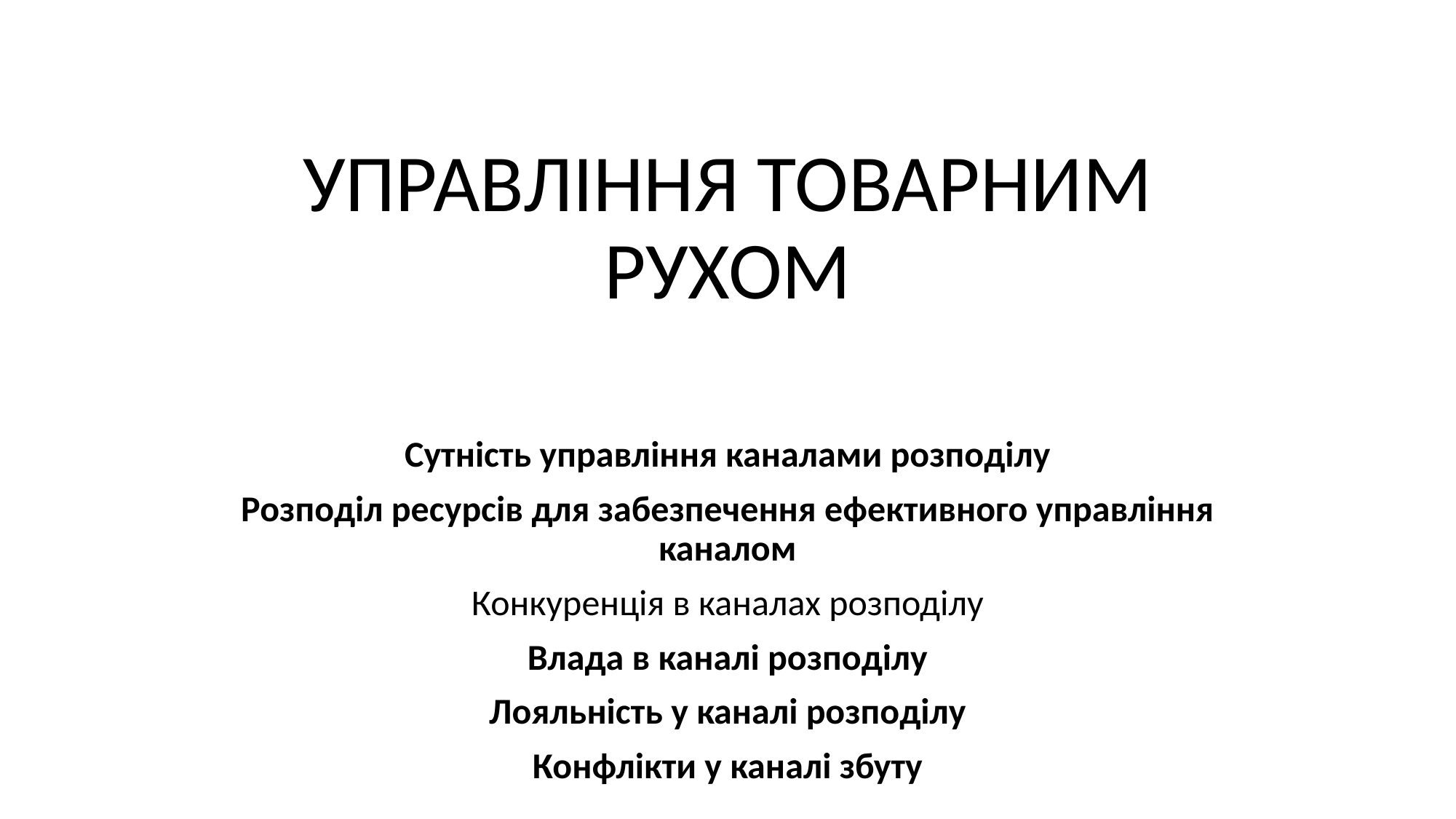

# УПРАВЛІННЯ ТОВАРНИМ РУХОМ
Сутність управління каналами розподілу
Розподіл ресурсів для забезпечення ефективного управління каналом
Конкуренція в каналах розподілу
Влада в каналі розподілу
Лояльність у каналі розподілу
Конфлікти у каналі збуту